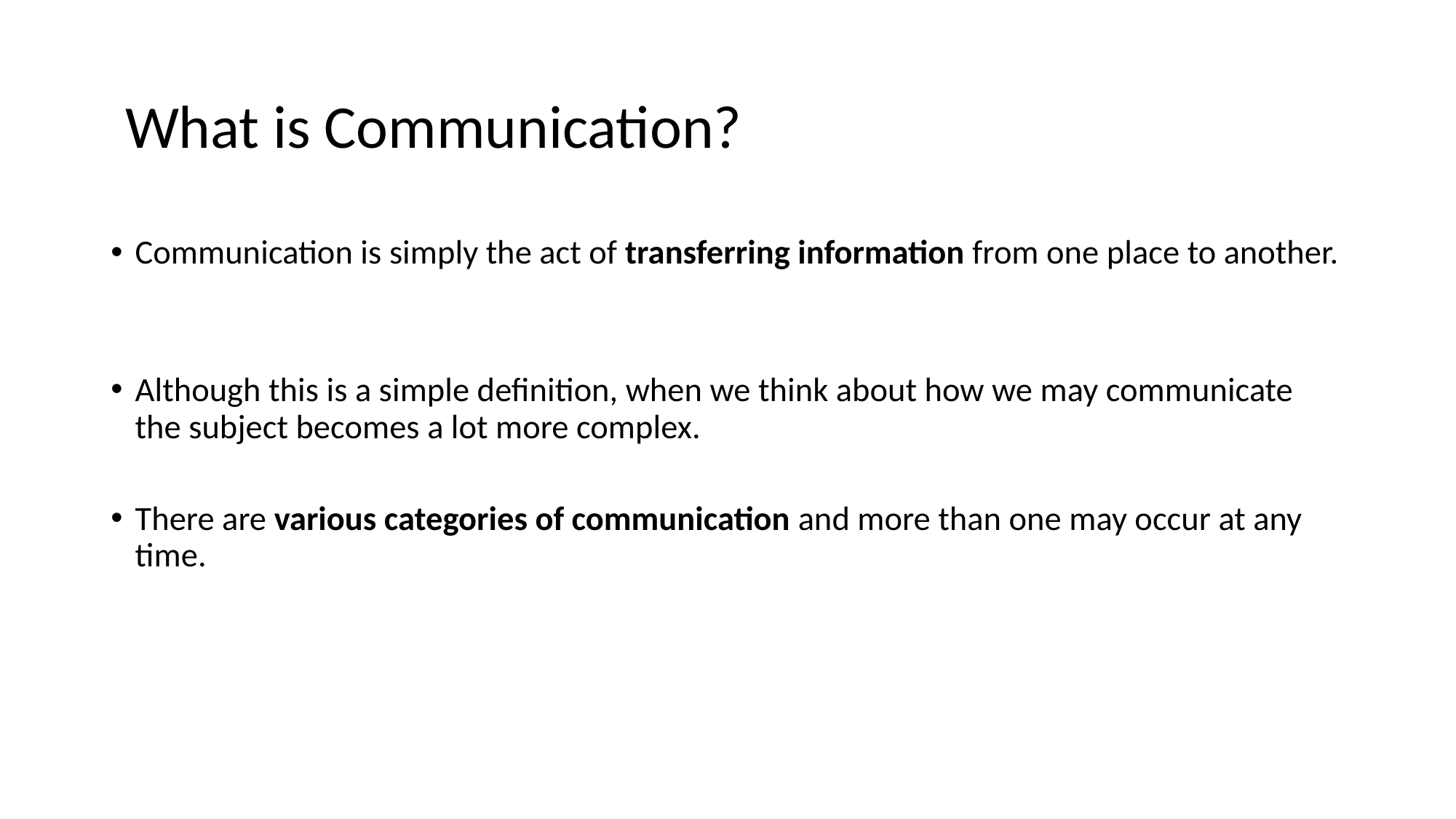

# What is Communication?

Communication is simply the act of transferring information from one place to another.

Although this is a simple definition, when we think about how we may communicate the subject becomes a lot more complex.

There are various categories of communication and more than one may occur at any time.